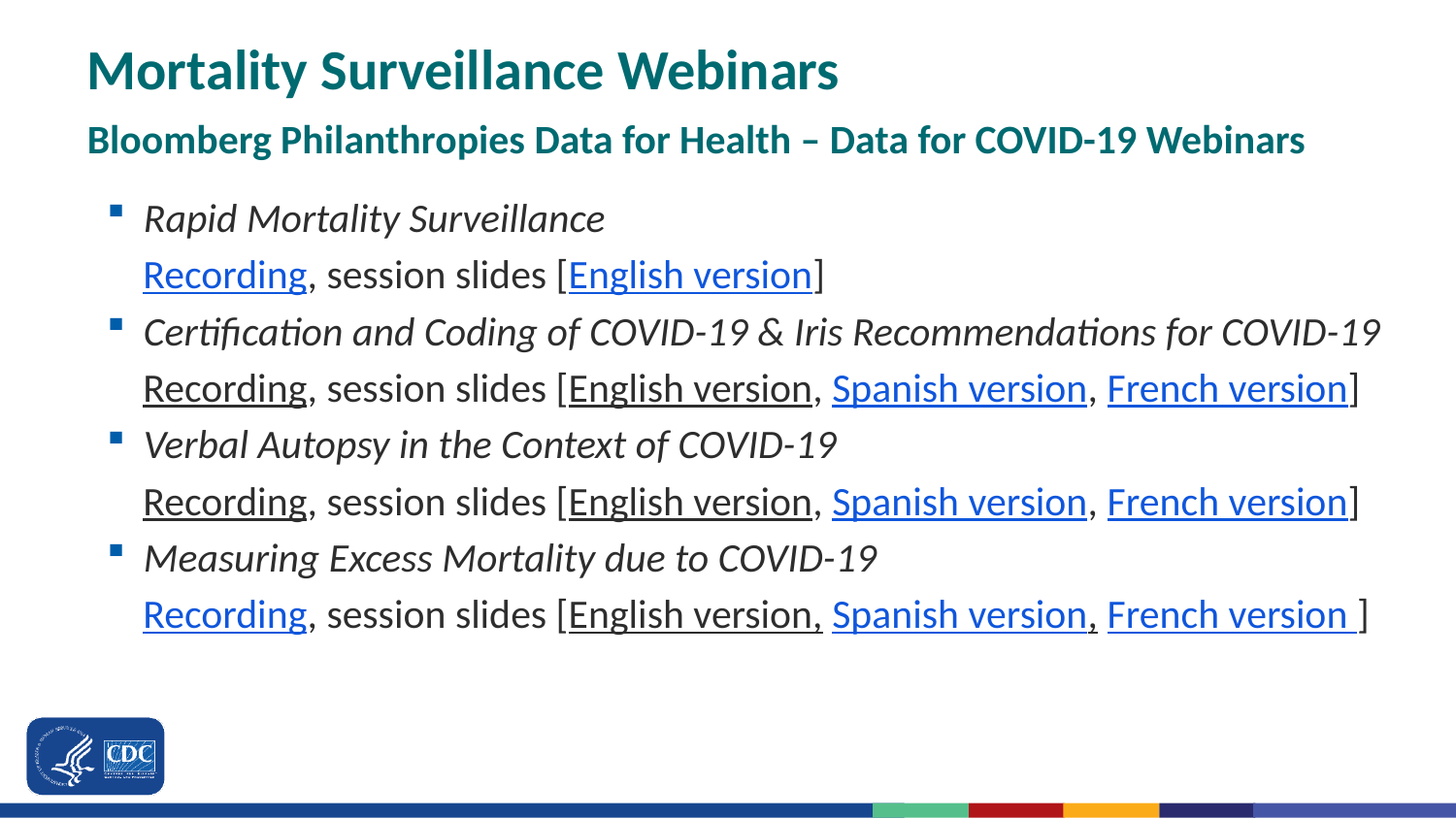

# Mortality Surveillance Webinars Bloomberg Philanthropies Data for Health – Data for COVID-19 Webinars
Rapid Mortality Surveillance
Recording, session slides [English version]
Certification and Coding of COVID-19 & Iris Recommendations for COVID-19
Recording, session slides [English version, Spanish version, French version]
Verbal Autopsy in the Context of COVID-19
Recording, session slides [English version, Spanish version, French version]
Measuring Excess Mortality due to COVID-19
Recording, session slides [English version, Spanish version, French version ]